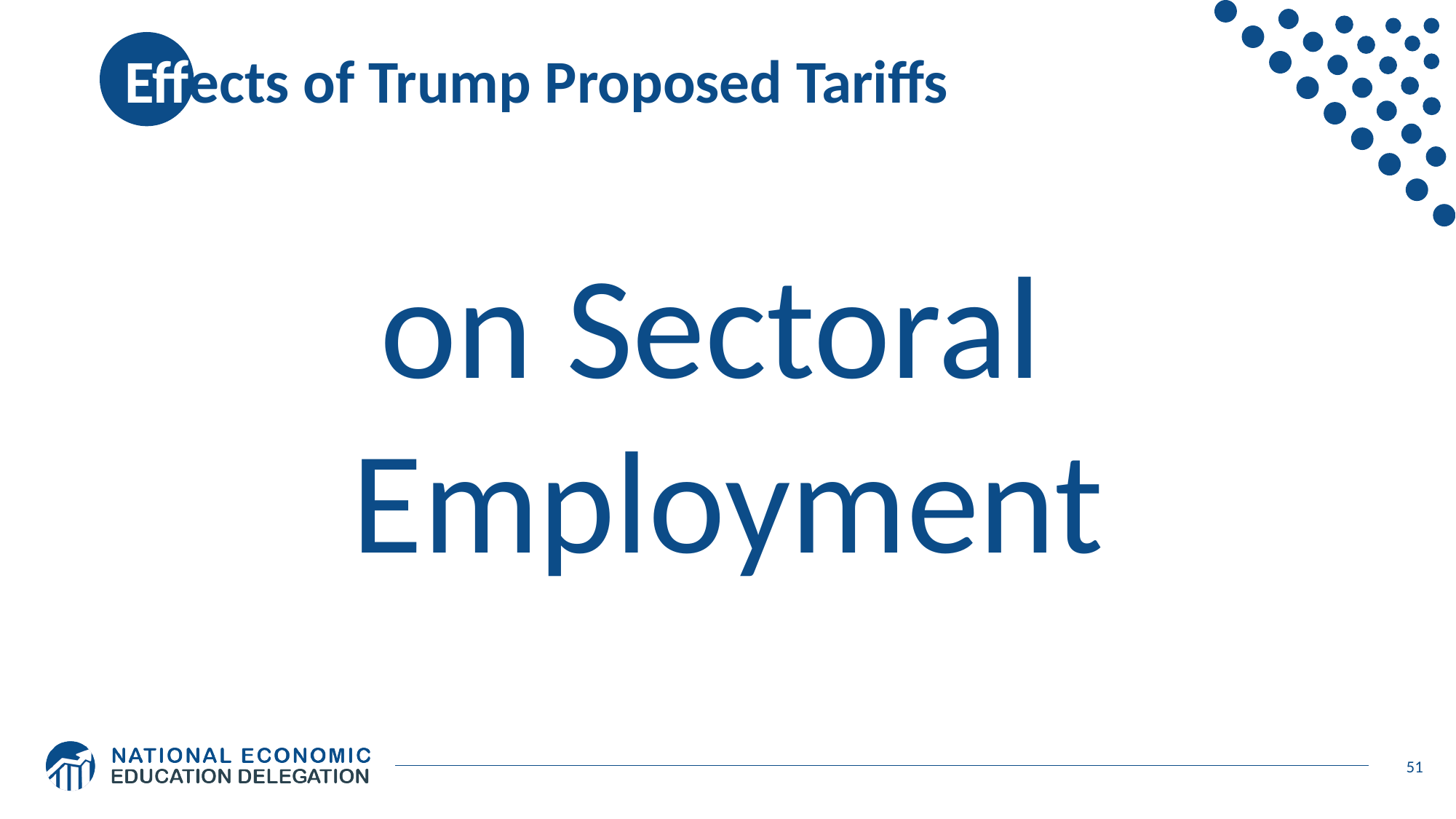

# Effects of Trump Proposed Tariffs
on Sectoral
Employment
51